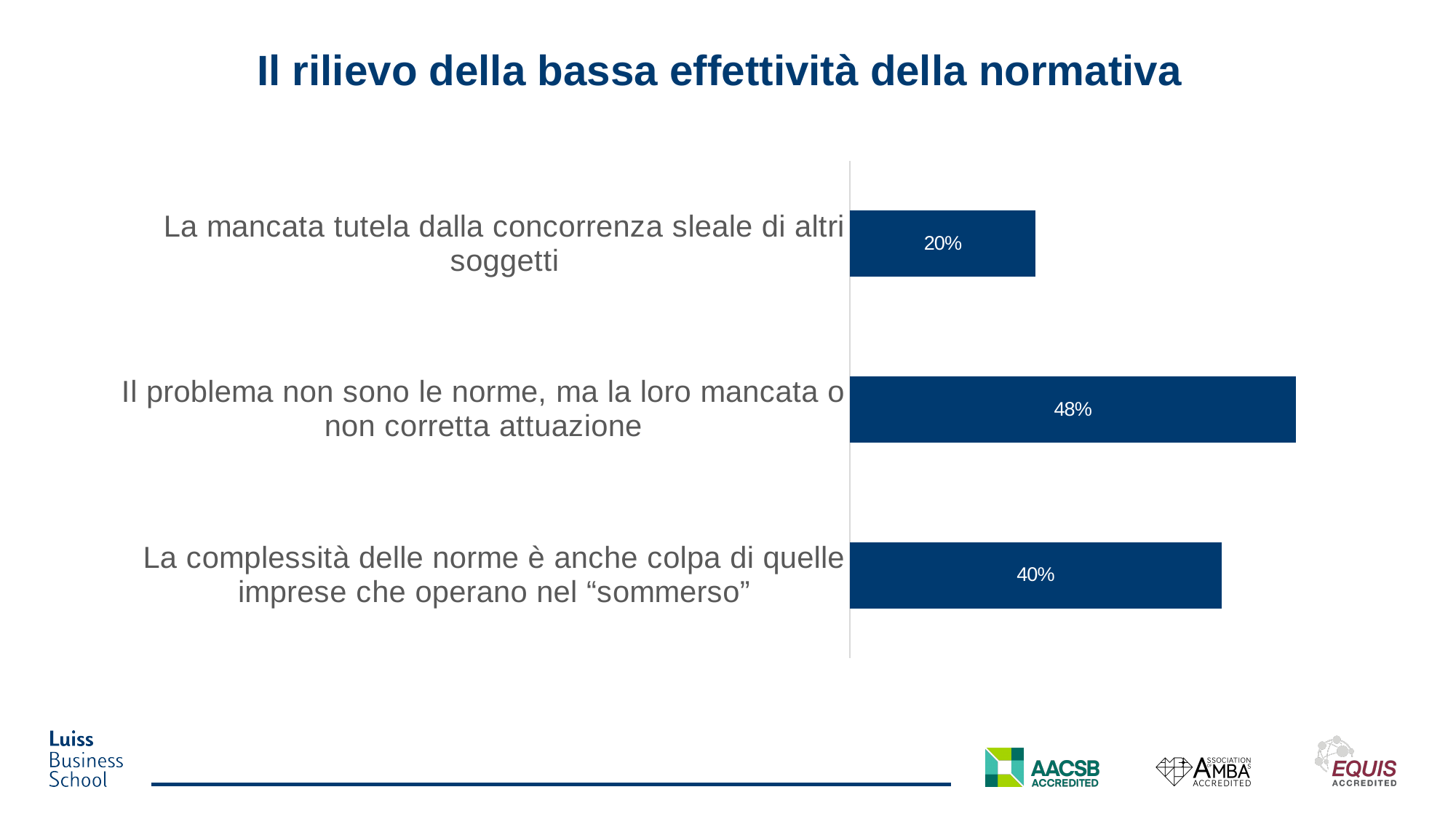

Il rilievo della bassa effettività della normativa

### Chart

| Category |  |
|---|---|
| La complessità delle norme è anche colpa di quelle imprese che operano nel “sommerso” | 40.0 |
| Il problema non sono le norme, ma la loro mancata o non corretta attuazione | 48.0 |
| La mancata tutela dalla concorrenza sleale di altri soggetti | 20.0 |